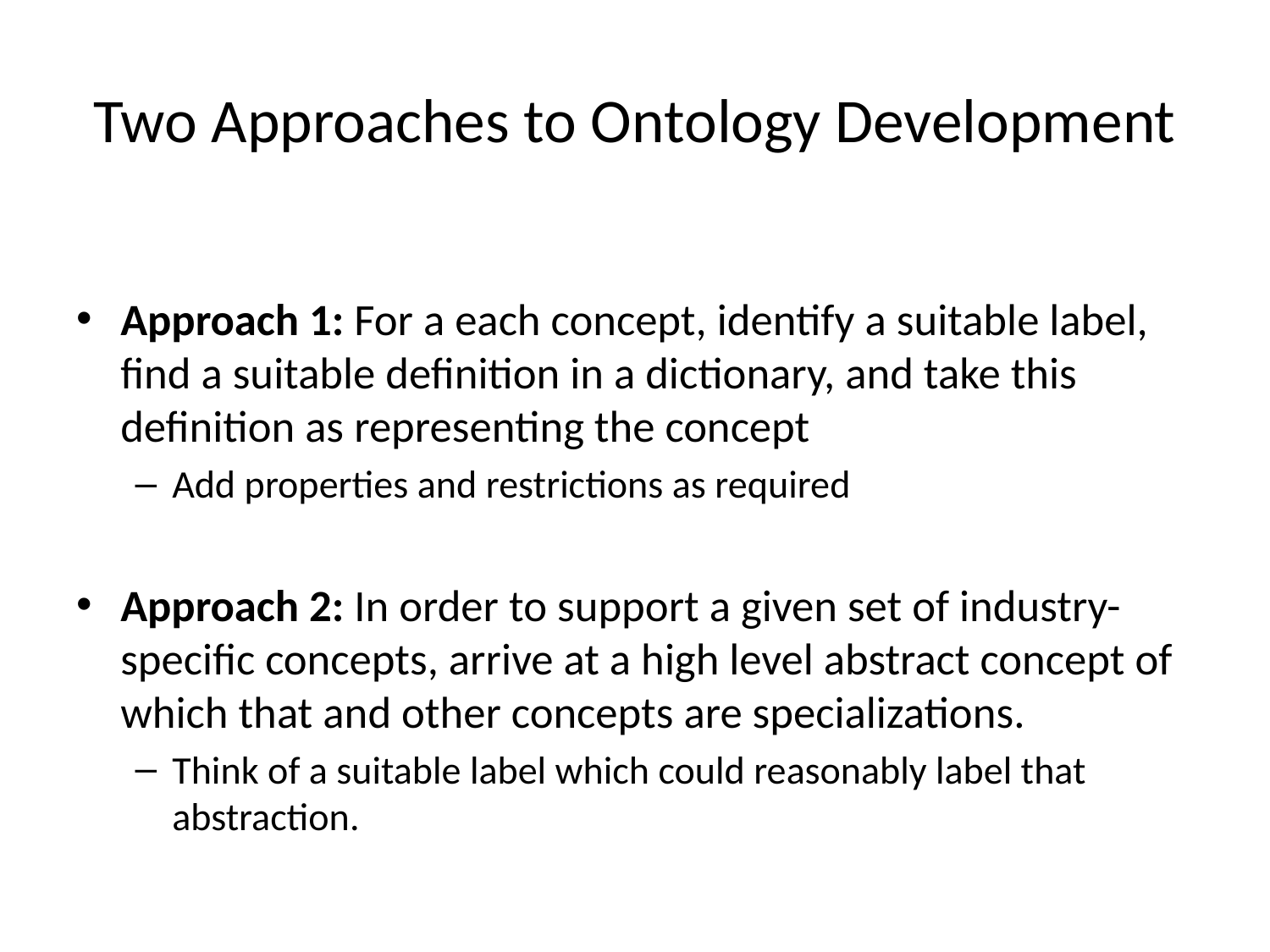

# Two Approaches to Ontology Development

Approach 1: For a each concept, identify a suitable label, find a suitable definition in a dictionary, and take this definition as representing the concept
Add properties and restrictions as required

Approach 2: In order to support a given set of industry-specific concepts, arrive at a high level abstract concept of which that and other concepts are specializations.
Think of a suitable label which could reasonably label that abstraction.